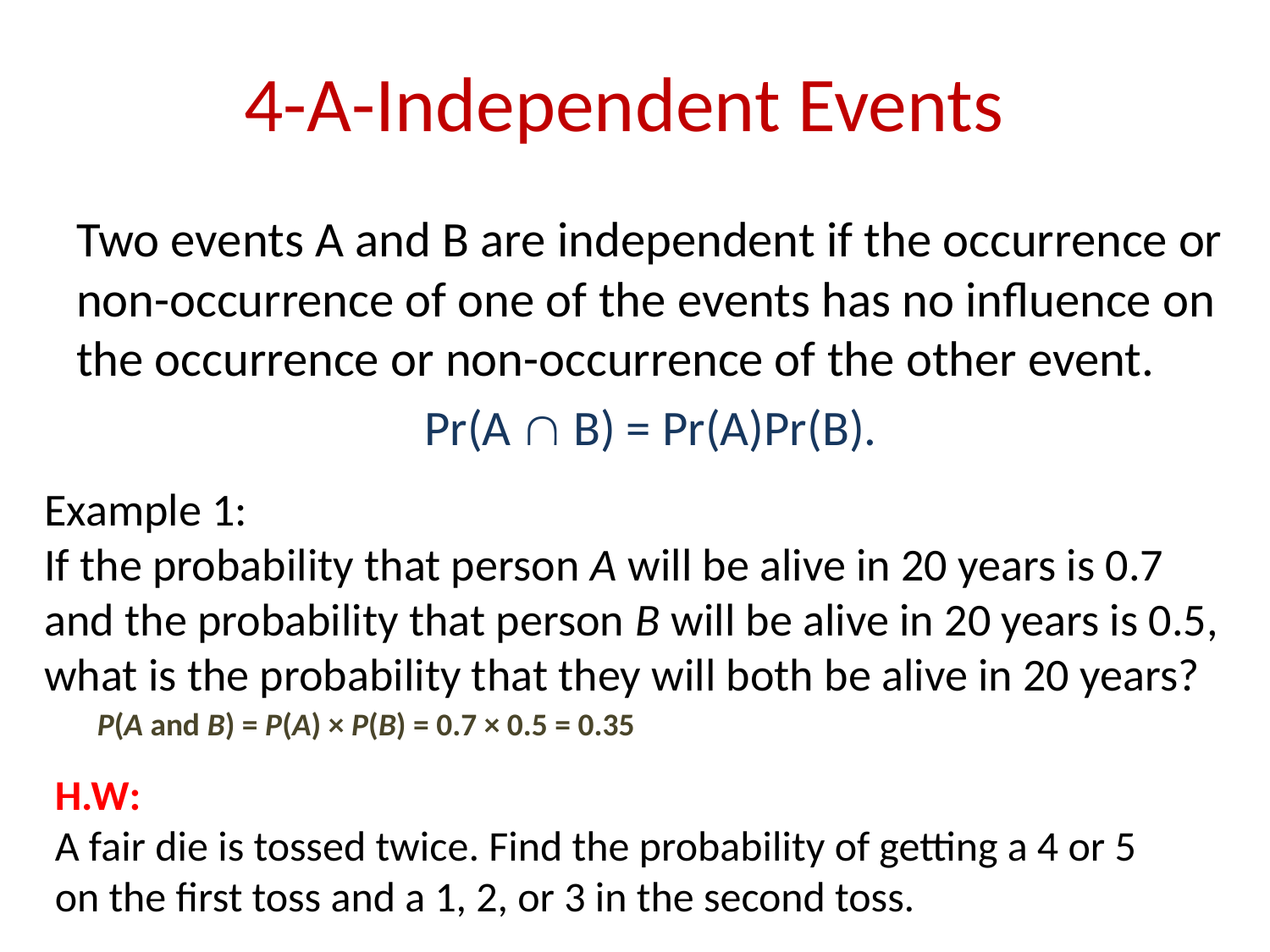

# 4-A-Independent Events
Two events A and B are independent if the occurrence or non-occurrence of one of the events has no influence on the occurrence or non-occurrence of the other event.
Pr(A ∩ B) = Pr(A)Pr(B).

Example 1:
If the probability that person A will be alive in 20 years is 0.7 and the probability that person B will be alive in 20 years is 0.5, what is the probability that they will both be alive in 20 years?
P(A and B) = P(A) × P(B) = 0.7 × 0.5 = 0.35
H.W:
A fair die is tossed twice. Find the probability of getting a 4 or 5 on the first toss and a 1, 2, or 3 in the second toss.